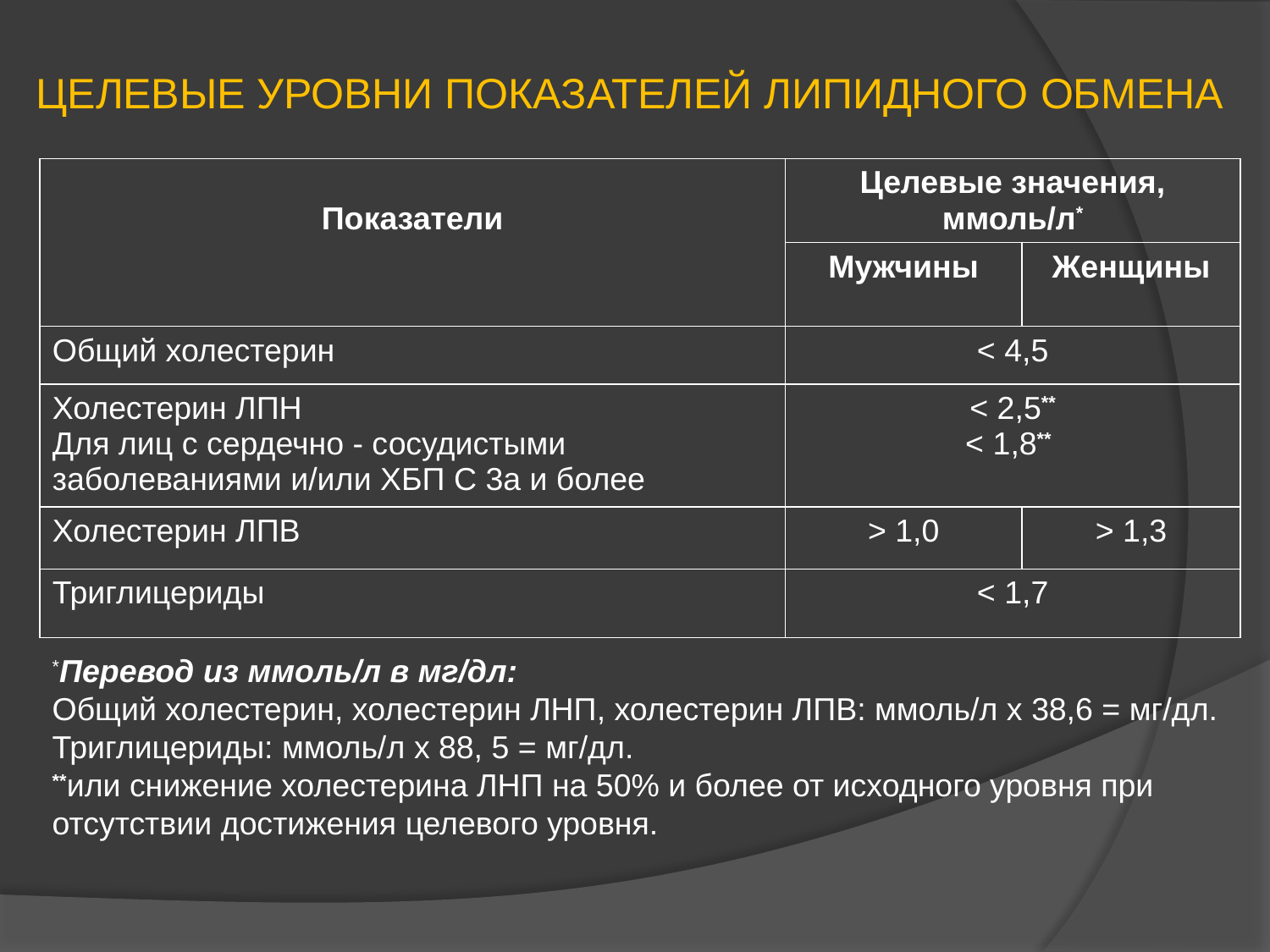

# ЦЕЛЕВЫЕ УРОВНИ ПОКАЗАТЕЛЕЙ ЛИПИДНОГО ОБМЕНА
| Показатели | Целевые значения, ммоль/л\* |  |
| --- | --- | --- |
|  | Мужчины | Женщины |
| Общий холестерин | < 4,5 |  |
| Холестерин ЛПН Для лиц с сердечно - сосудистыми заболеваниями и/или ХБП С 3а и более | < 2,5\*\* < 1,8\*\* |  |
| Холестерин ЛПВ | > 1,0 | > 1,3 |
| Триглицериды | < 1,7 |  |
*Перевод из ммоль/л в мг/дл:
Общий холестерин, холестерин ЛНП, холестерин ЛПВ: ммоль/л х 38,6 = мг/дл.
Триглицериды: ммоль/л х 88, 5 = мг/дл.
**или снижение холестерина ЛНП на 50% и более от исходного уровня при отсутствии достижения целевого уровня.